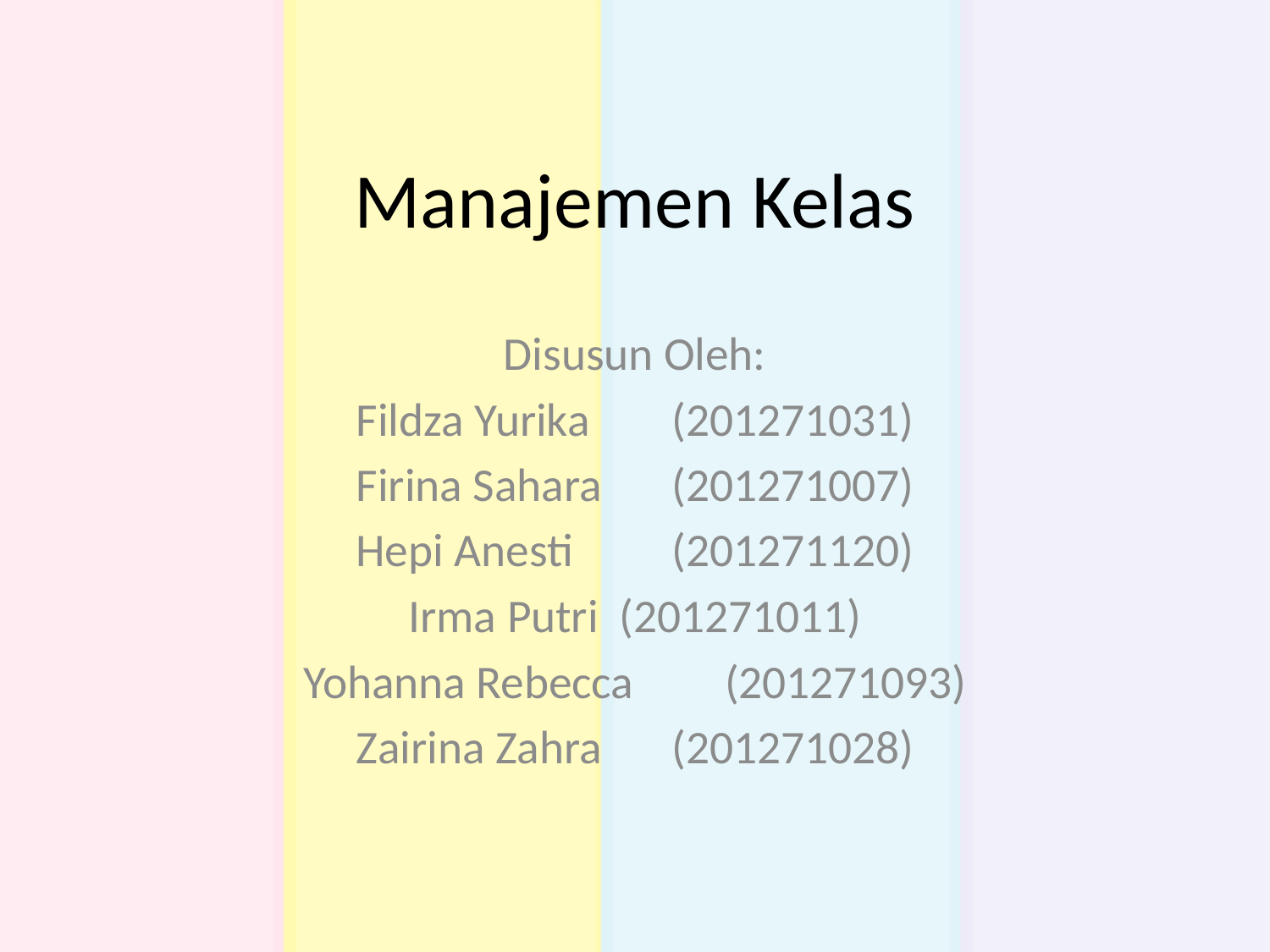

# Manajemen Kelas
Disusun Oleh:
Fildza Yurika	(201271031)
Firina Sahara	(201271007)
Hepi Anesti		(201271120)
Irma Putri		(201271011)
Yohanna Rebecca	(201271093)
Zairina Zahra	(201271028)